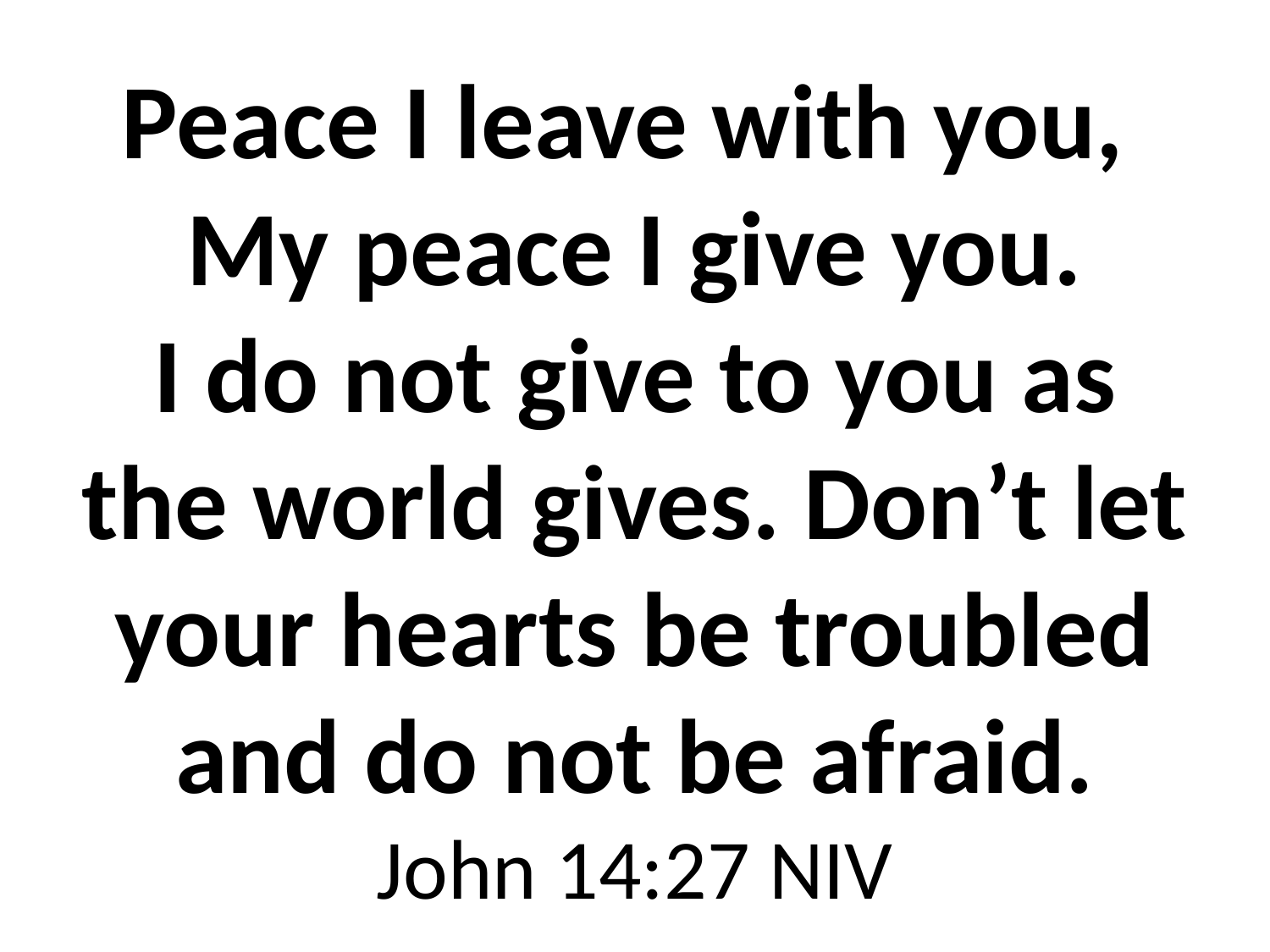

Peace I leave with you,
My peace I give you.
I do not give to you as the world gives. Don’t let your hearts be troubled and do not be afraid.
John 14:27 NIV